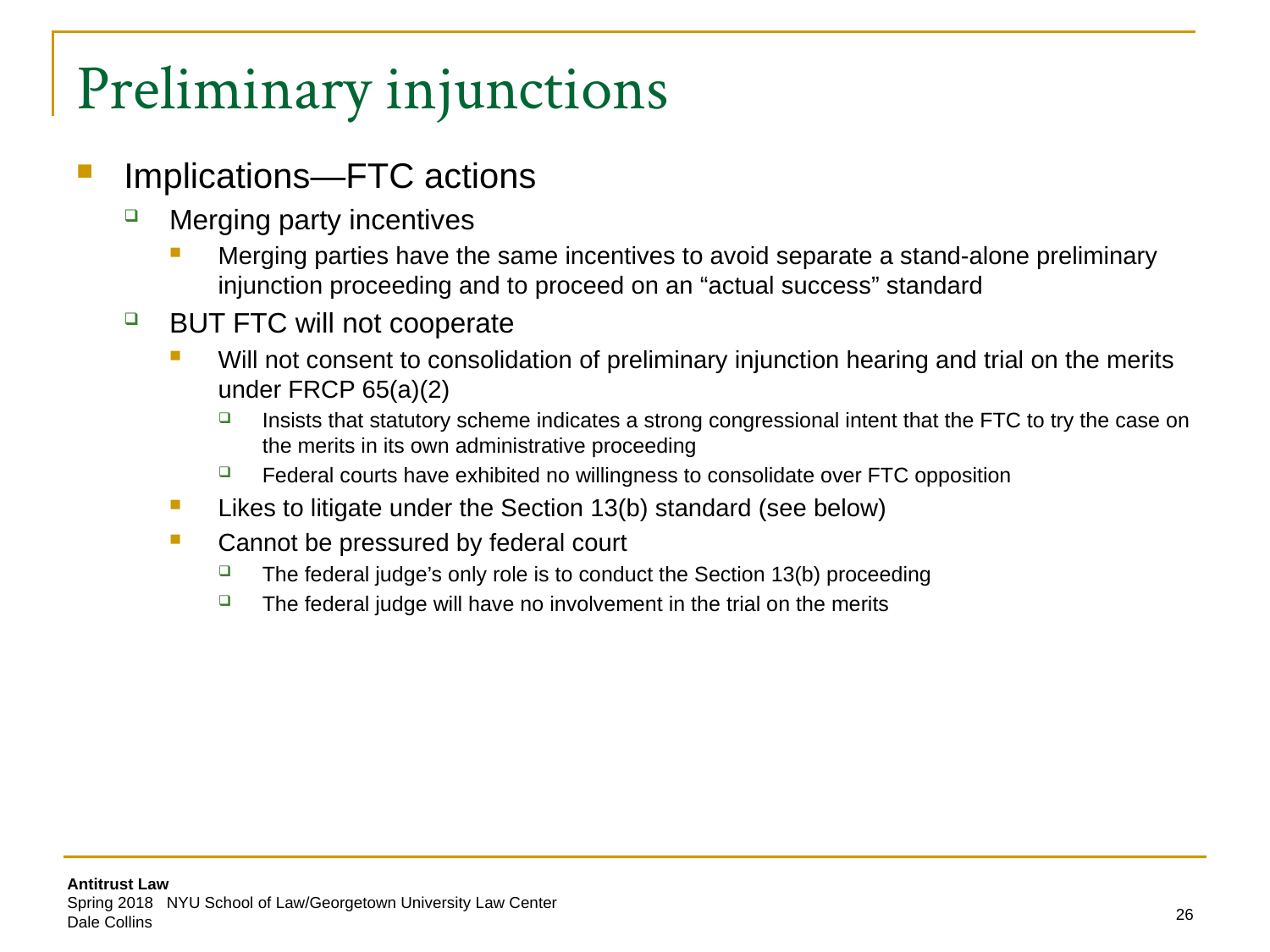

# Preliminary injunctions
Implications—FTC actions
Merging party incentives
Merging parties have the same incentives to avoid separate a stand-alone preliminary injunction proceeding and to proceed on an “actual success” standard
BUT FTC will not cooperate
Will not consent to consolidation of preliminary injunction hearing and trial on the merits under FRCP 65(a)(2)
Insists that statutory scheme indicates a strong congressional intent that the FTC to try the case on the merits in its own administrative proceeding
Federal courts have exhibited no willingness to consolidate over FTC opposition
Likes to litigate under the Section 13(b) standard (see below)
Cannot be pressured by federal court
The federal judge’s only role is to conduct the Section 13(b) proceeding
The federal judge will have no involvement in the trial on the merits

26